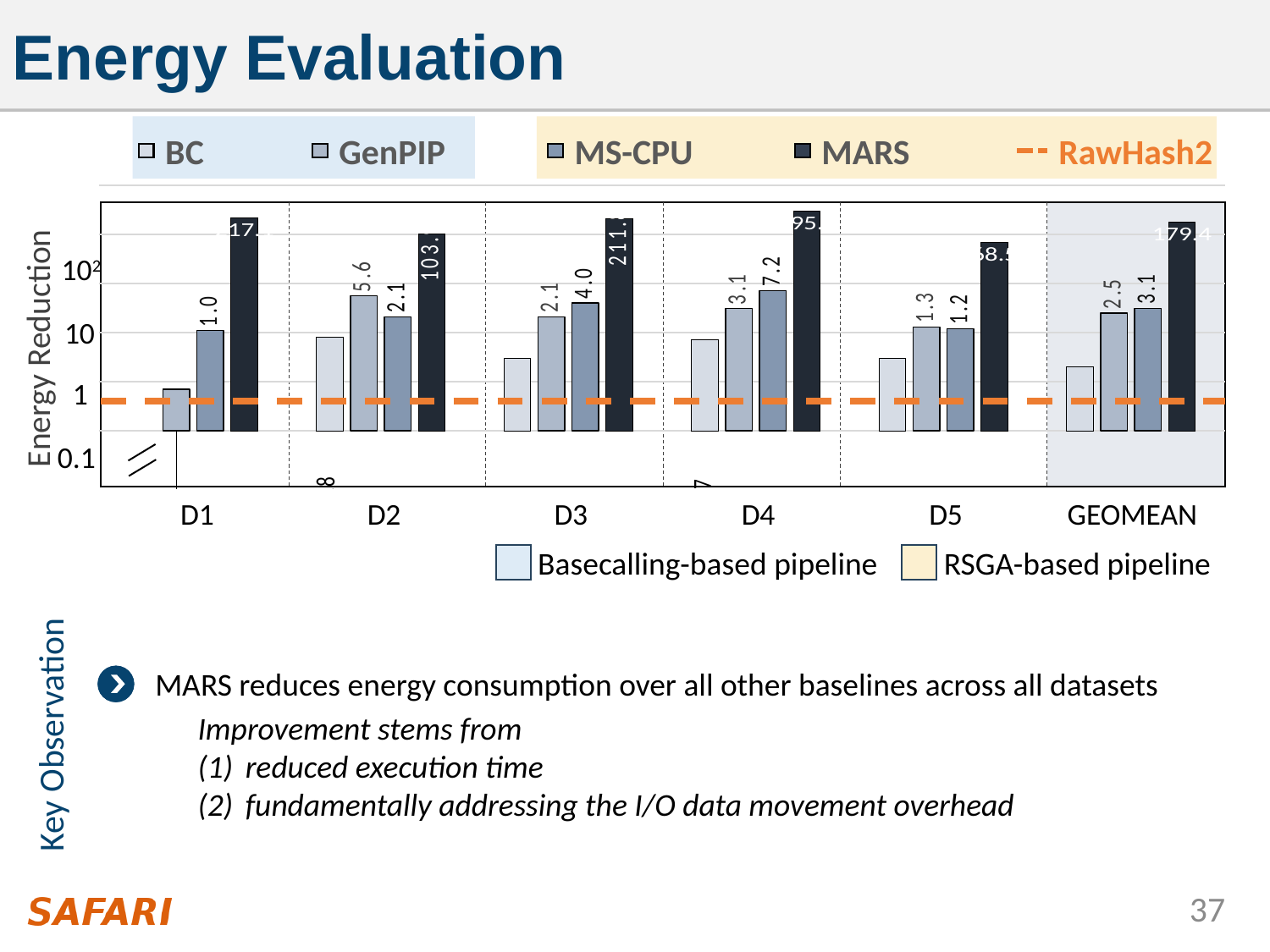

# Energy Evaluation

### Chart

| Category | BC | GenPIP | MARS-CPU | MARS |
|---|---|---|---|---|
| D1 | 0.01 | 0.07 | 1.1 | 217.1 |
| D2 | 0.8 | 5.6 | 2.1 | 103.9 |
| D3 | 0.3 | 2.1 | 4.0 | 211.8 |
| D4 | 0.7038484047 | 3.1 | 7.2 | 295.9 |
| D5 | 0.3 | 1.3 | 1.2 | 68.5 |
| GEOMEAN | 0.2 | 2.5 | 3.12 | 179.4 |
BC

GenPIP

MS-CPU

MARS

RawHash2

102
10
Energy Reduction
1
0.1

D1
D2
D3
D4
D5
GEOMEAN
Basecalling-based pipeline
RSGA-based pipeline

MARS reduces energy consumption over all other baselines across all datasets

Improvement stems from
reduced execution time
fundamentally addressing the I/O data movement overhead
Key Observation